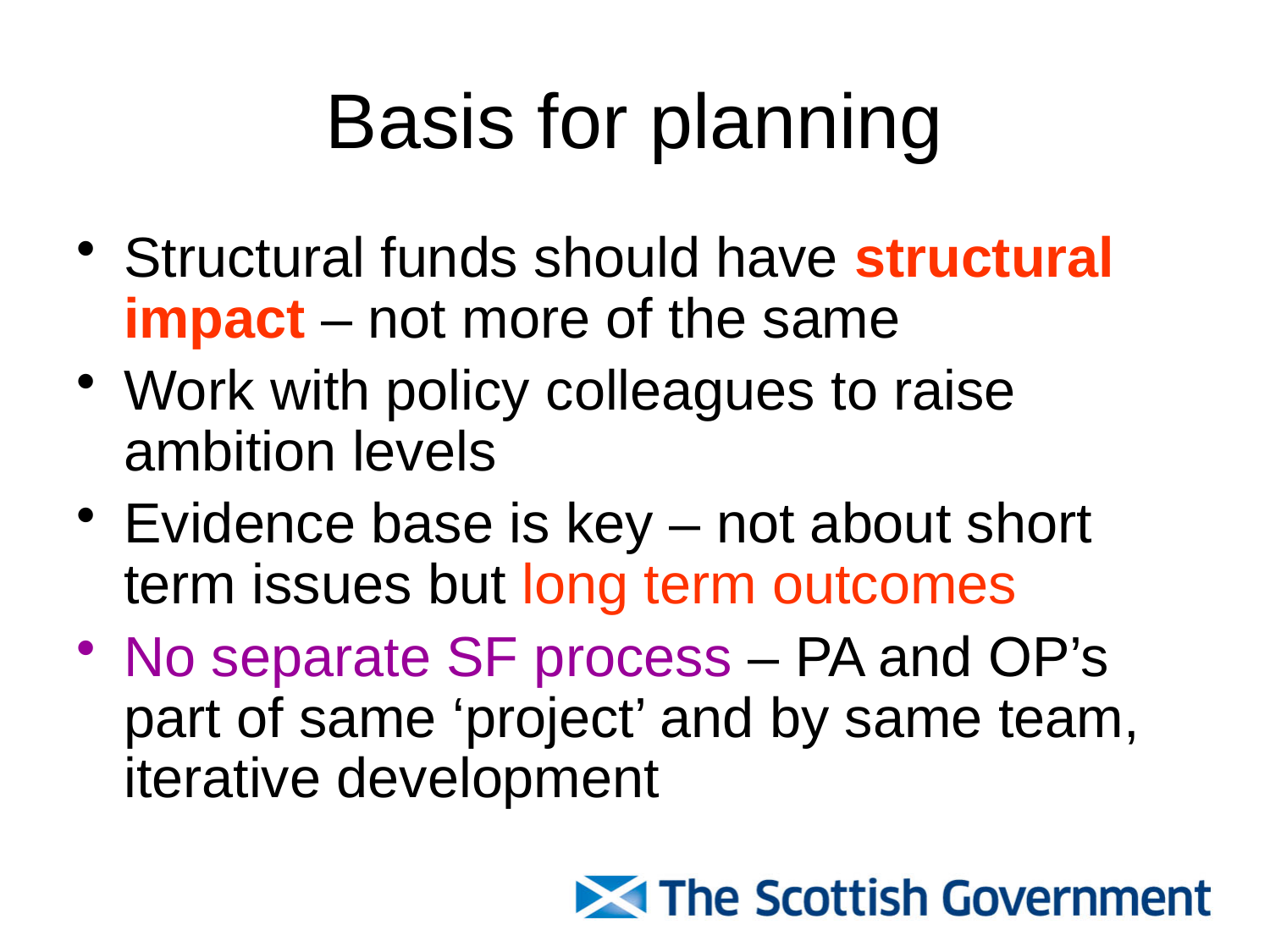

# Basis for planning
Structural funds should have structural impact – not more of the same
Work with policy colleagues to raise ambition levels
Evidence base is key – not about short term issues but long term outcomes
No separate SF process – PA and OP’s part of same ‘project’ and by same team, iterative development